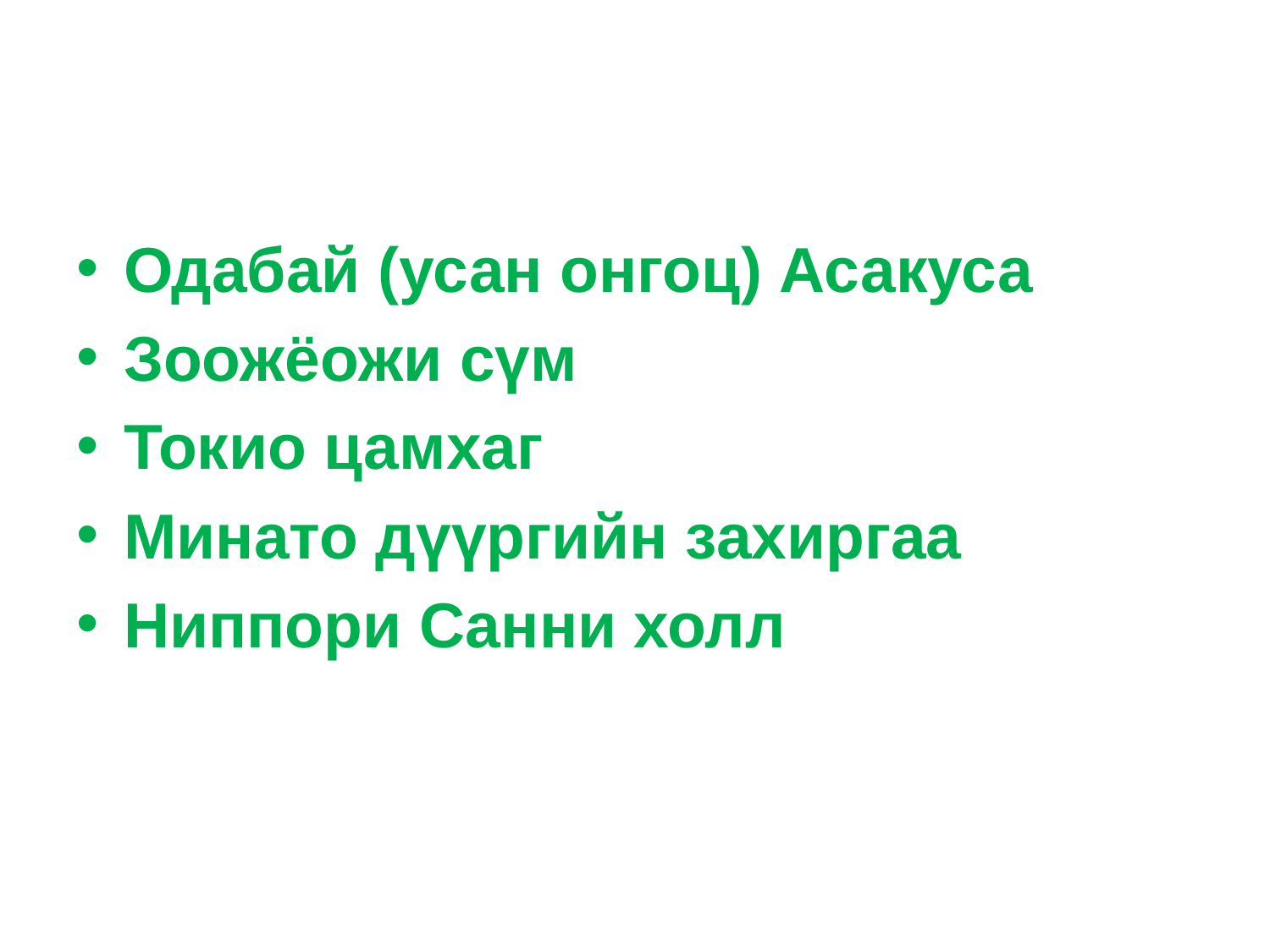

Одабай (усан онгоц) Асакуса
Зоожёожи сүм
Токио цамхаг
Минато дүүргийн захиргаа
Ниппори Санни холл